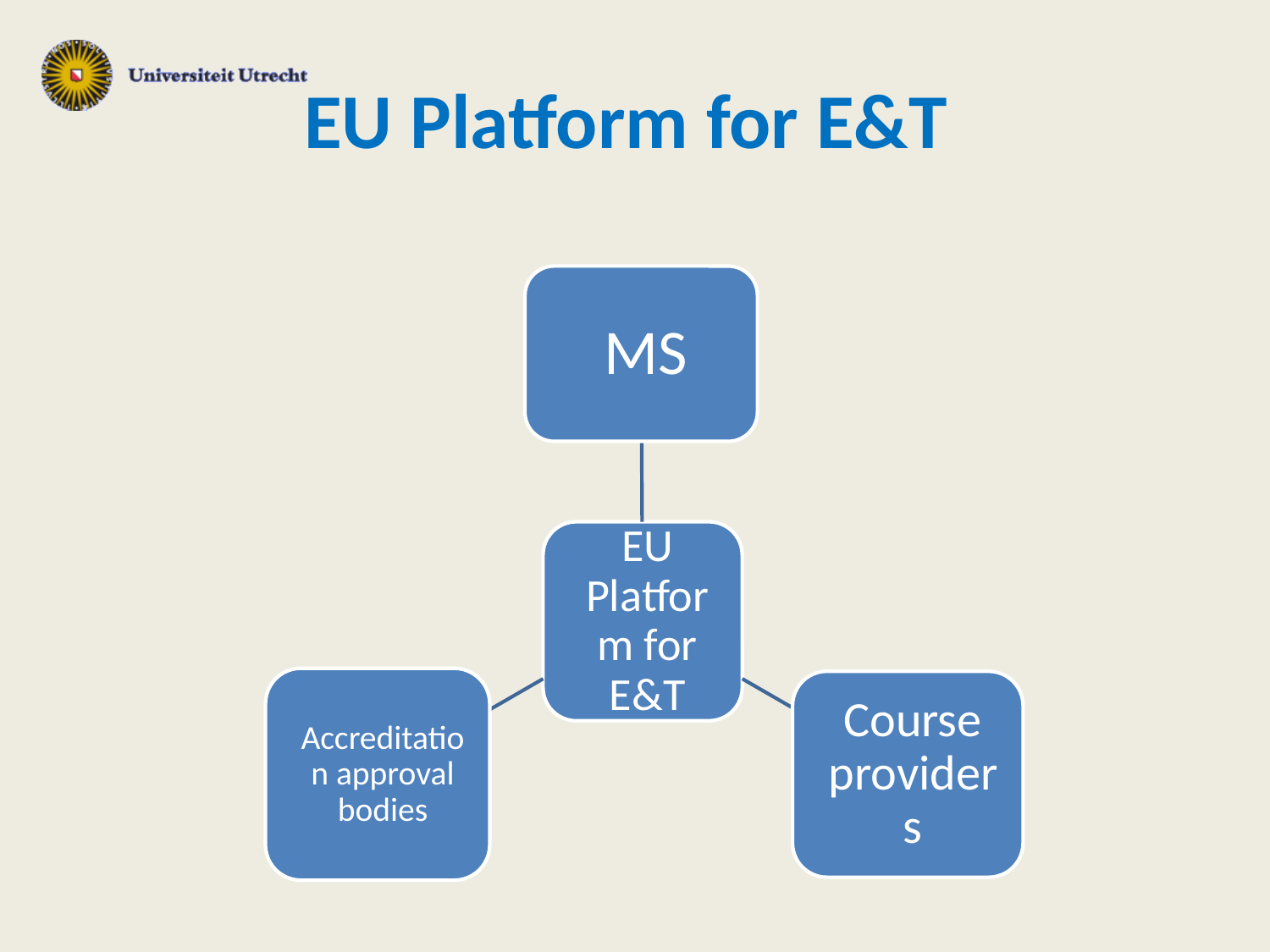

# EU Platform for E&T
EU Platform for E&T
MS
Course providers
Accreditation approval bodies